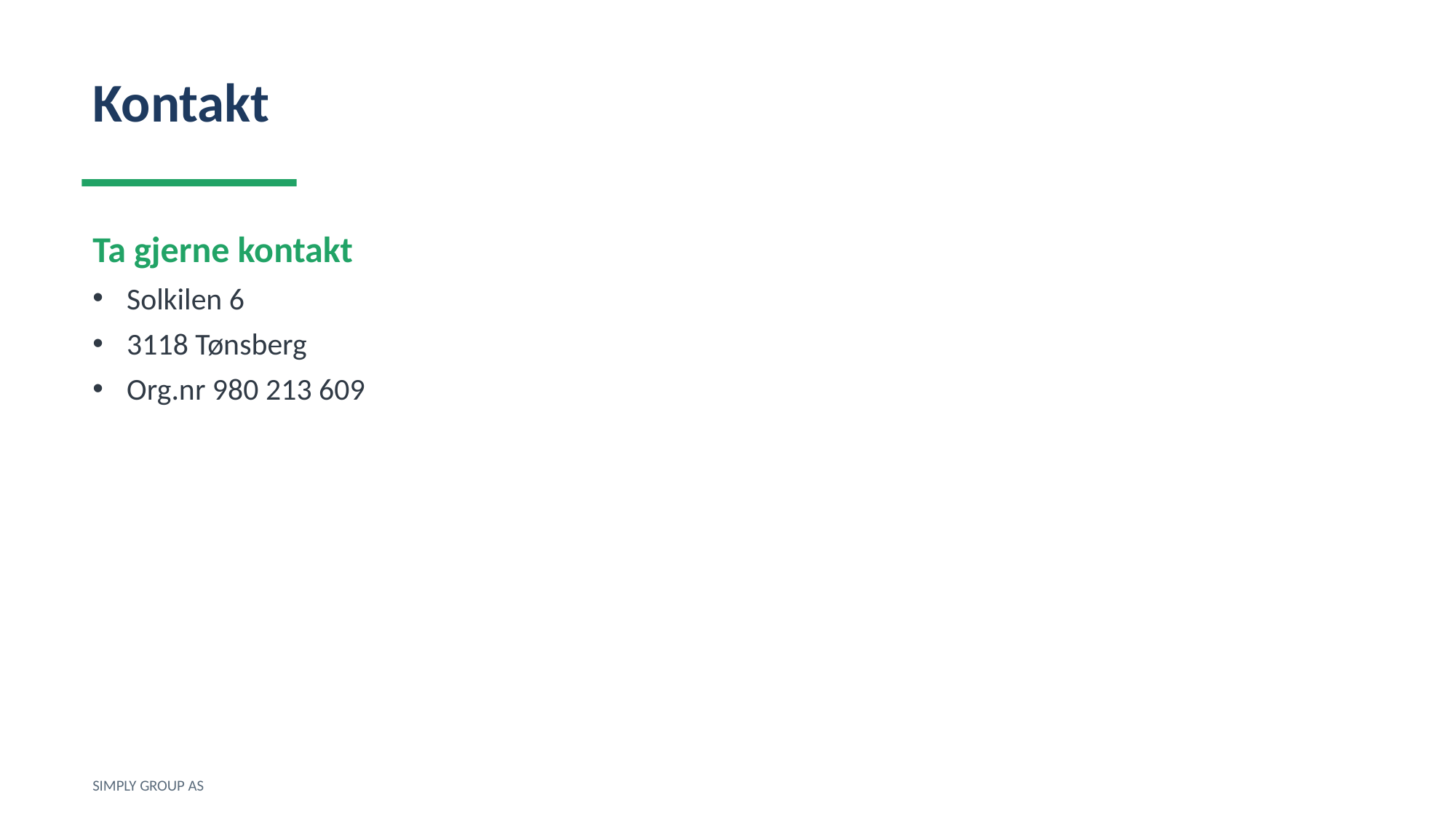

Kontakt

Ta gjerne kontakt
Solkilen 6
3118 Tønsberg
Org.nr 980 213 609
SIMPLY GROUP AS